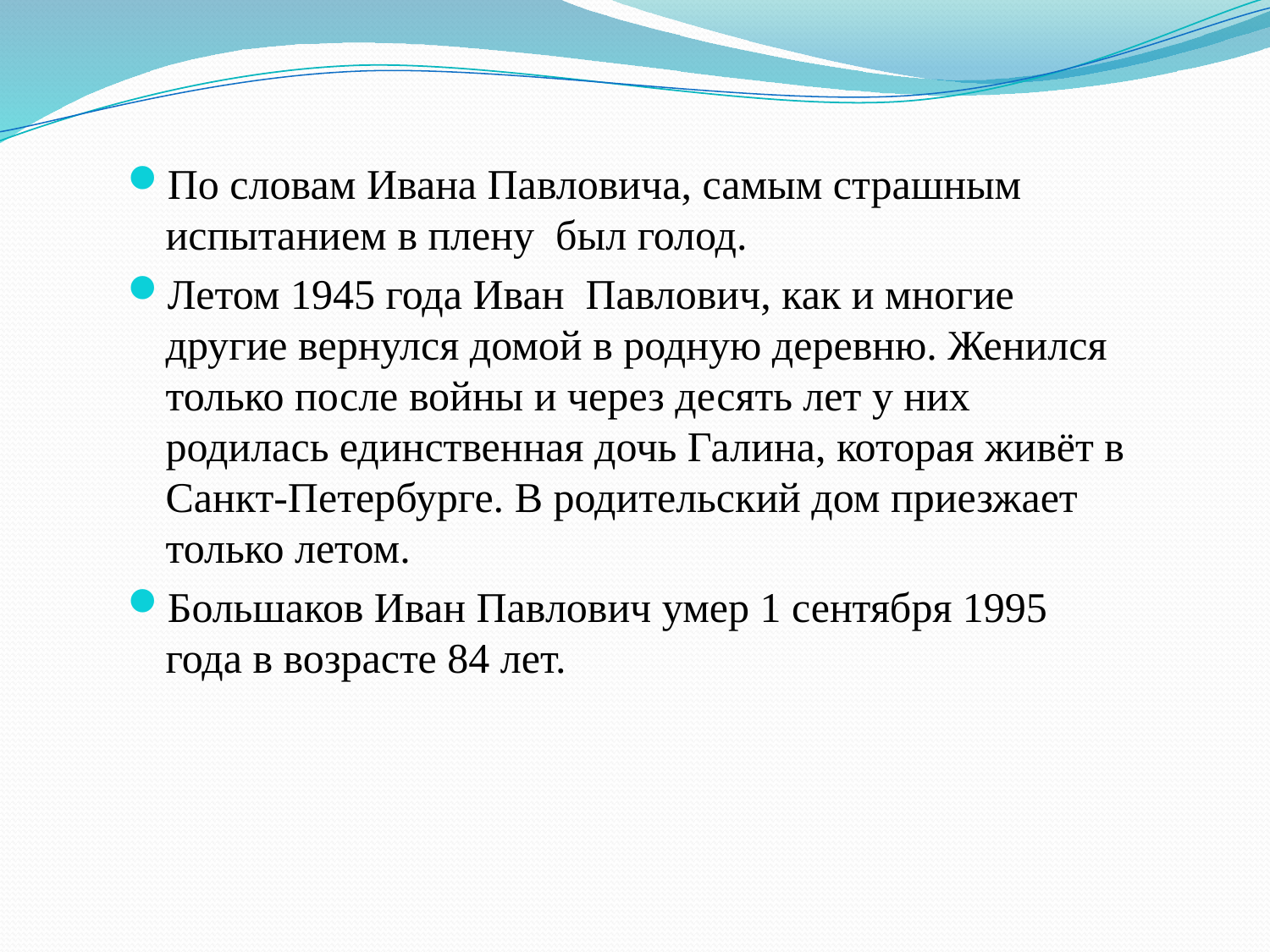

По словам Ивана Павловича, самым страшным испытанием в плену  был голод.
Летом 1945 года Иван  Павлович, как и многие другие вернулся домой в родную деревню. Женился  только после войны и через десять лет у них родилась единственная дочь Галина, которая живёт в Санкт-Петербурге. В родительский дом приезжает только летом.
Большаков Иван Павлович умер 1 сентября 1995 года в возрасте 84 лет.